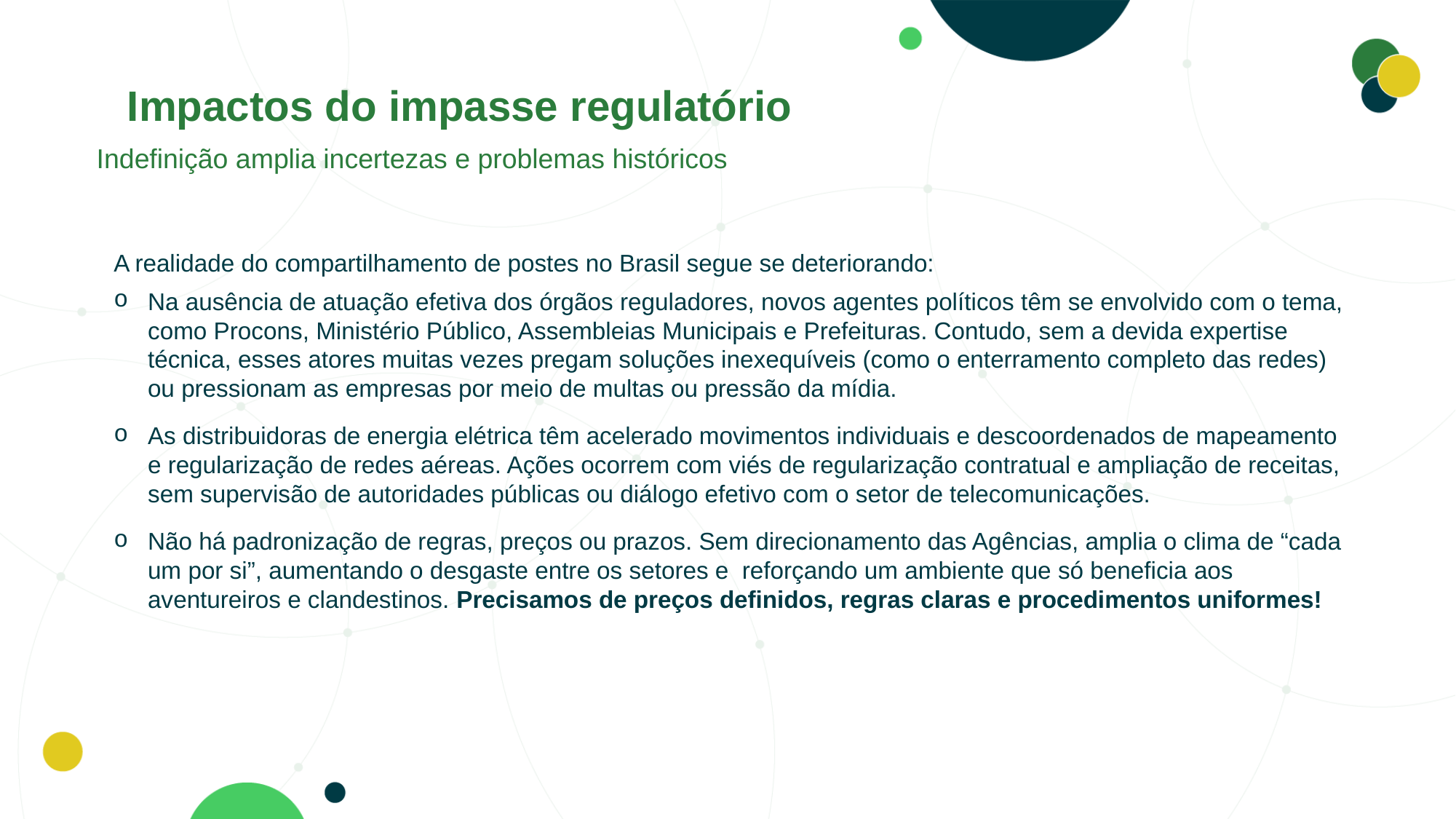

Impactos do impasse regulatório
Indefinição amplia incertezas e problemas históricos
A realidade do compartilhamento de postes no Brasil segue se deteriorando:
Na ausência de atuação efetiva dos órgãos reguladores, novos agentes políticos têm se envolvido com o tema, como Procons, Ministério Público, Assembleias Municipais e Prefeituras. Contudo, sem a devida expertise técnica, esses atores muitas vezes pregam soluções inexequíveis (como o enterramento completo das redes) ou pressionam as empresas por meio de multas ou pressão da mídia.
As distribuidoras de energia elétrica têm acelerado movimentos individuais e descoordenados de mapeamento e regularização de redes aéreas. Ações ocorrem com viés de regularização contratual e ampliação de receitas, sem supervisão de autoridades públicas ou diálogo efetivo com o setor de telecomunicações.
Não há padronização de regras, preços ou prazos. Sem direcionamento das Agências, amplia o clima de “cada um por si”, aumentando o desgaste entre os setores e  reforçando um ambiente que só beneficia aos aventureiros e clandestinos. Precisamos de preços definidos, regras claras e procedimentos uniformes!